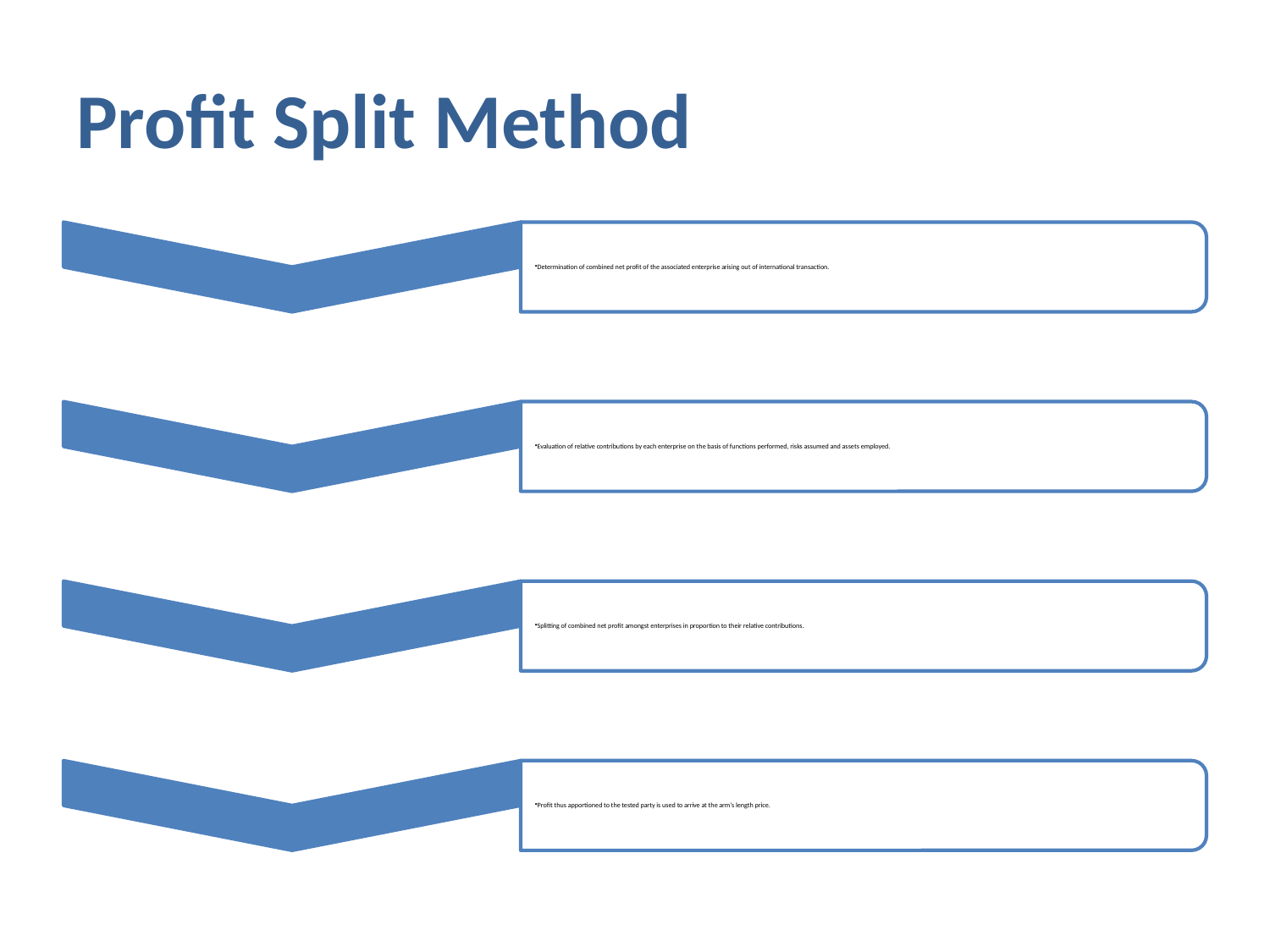

# Profit Split Method
Determination of combined net profit of the associated enterprise arising out of international transaction.
Evaluation of relative contributions by each enterprise on the basis of functions performed, risks assumed and assets employed.
Splitting of combined net profit amongst enterprises in proportion to their relative contributions.
Profit thus apportioned to the tested party is used to arrive at the arm’s length price.